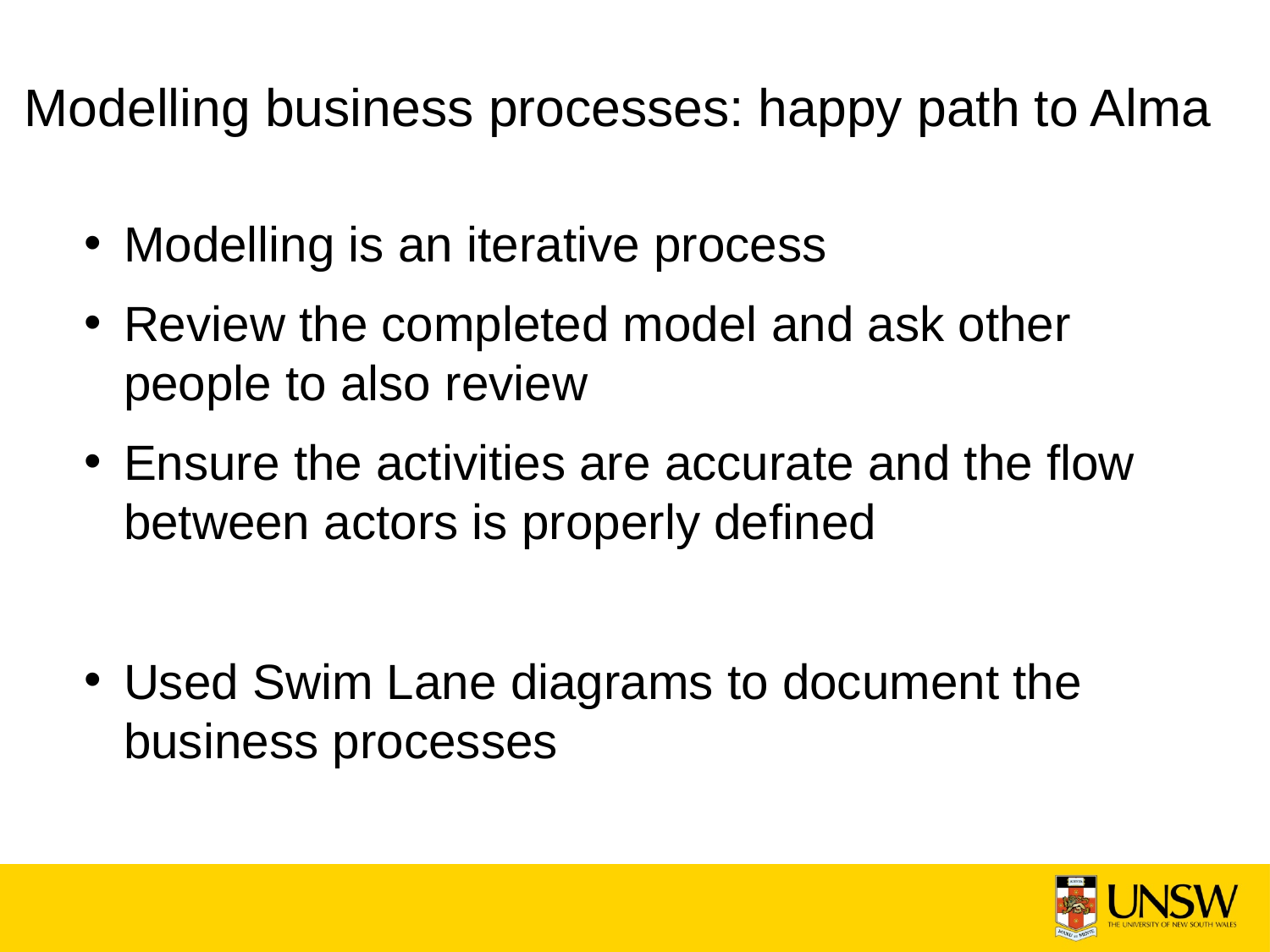

Modelling business processes: happy path to Alma
Modelling is an iterative process
Review the completed model and ask other people to also review
Ensure the activities are accurate and the flow between actors is properly defined

Used Swim Lane diagrams to document the business processes